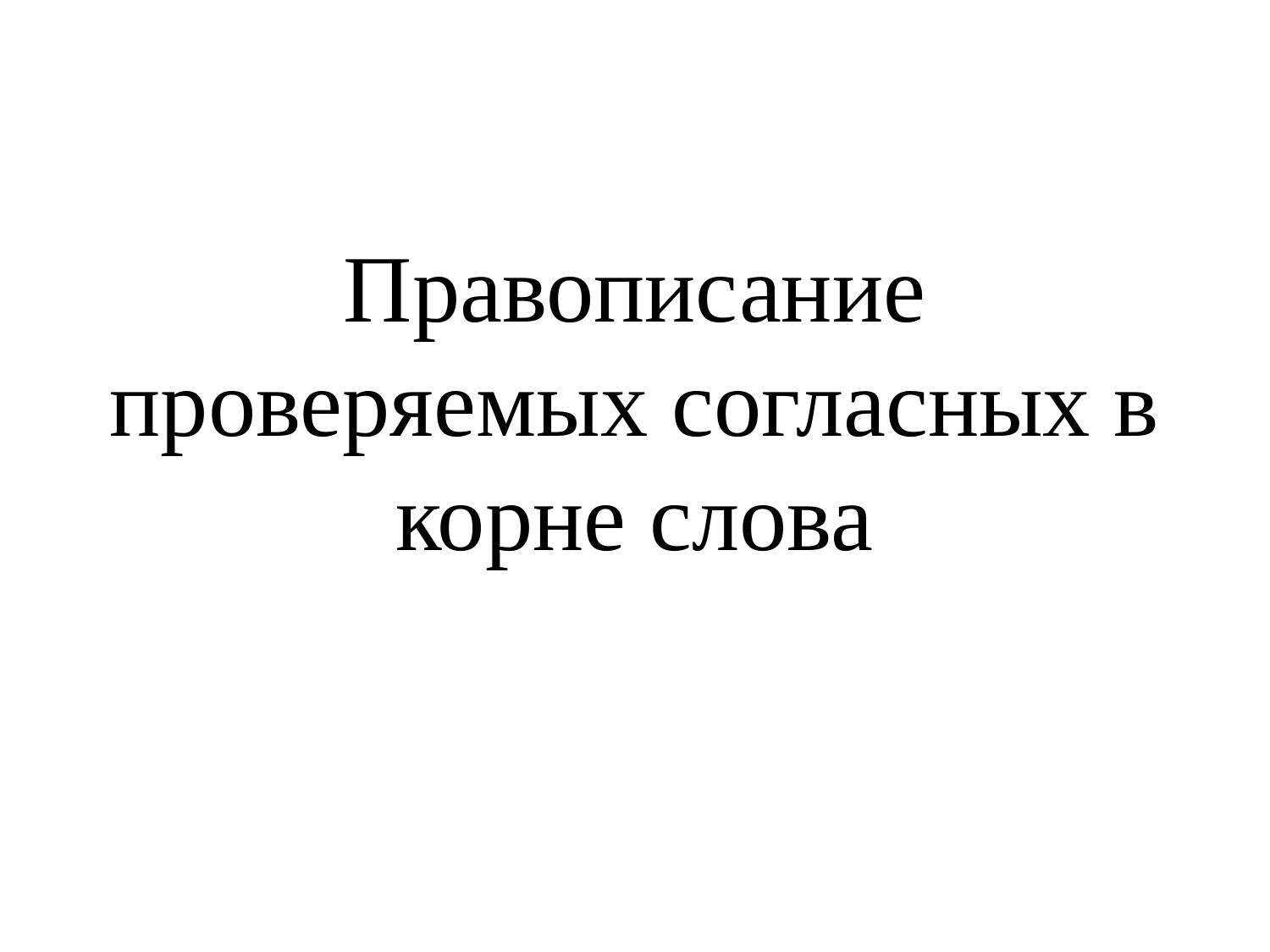

# Правописание проверяемых согласных в корне слова